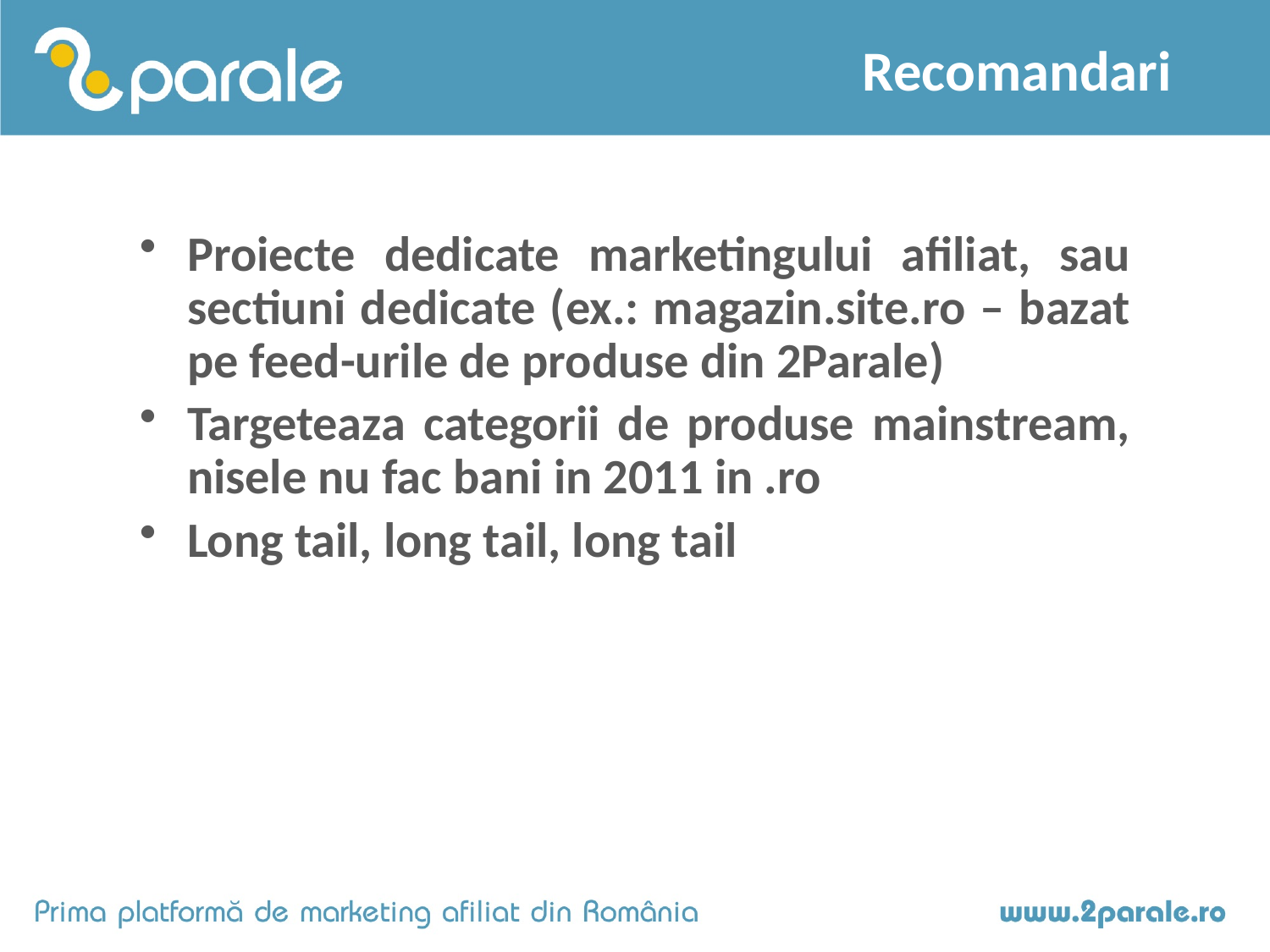

Recomandari
Proiecte dedicate marketingului afiliat, sau sectiuni dedicate (ex.: magazin.site.ro – bazat pe feed-urile de produse din 2Parale)
Targeteaza categorii de produse mainstream, nisele nu fac bani in 2011 in .ro
Long tail, long tail, long tail